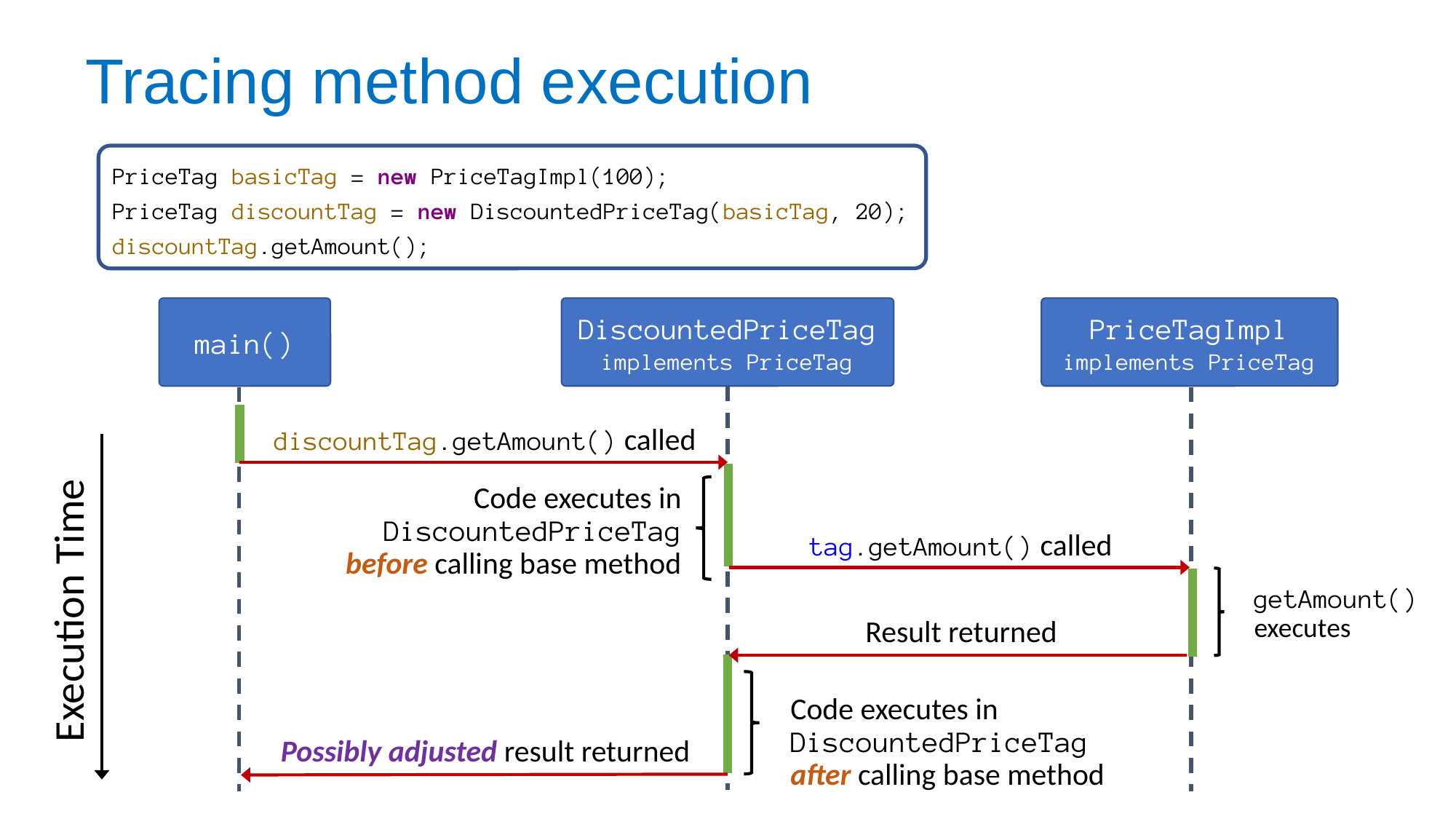

# Tracing method execution
PriceTag basicTag = new PriceTagImpl(100);
PriceTag discountTag = new DiscountedPriceTag(basicTag, 20);
discountTag.getAmount();
DiscountedPriceTag
implements PriceTag
PriceTagImpl
implements PriceTag
main()
discountTag.getAmount() called
Code executes in DiscountedPriceTag before calling base method

tag.getAmount() called

getAmount() executes
Execution Time
Result returned

Code executes in DiscountedPriceTag after calling base method
Possibly adjusted result returned